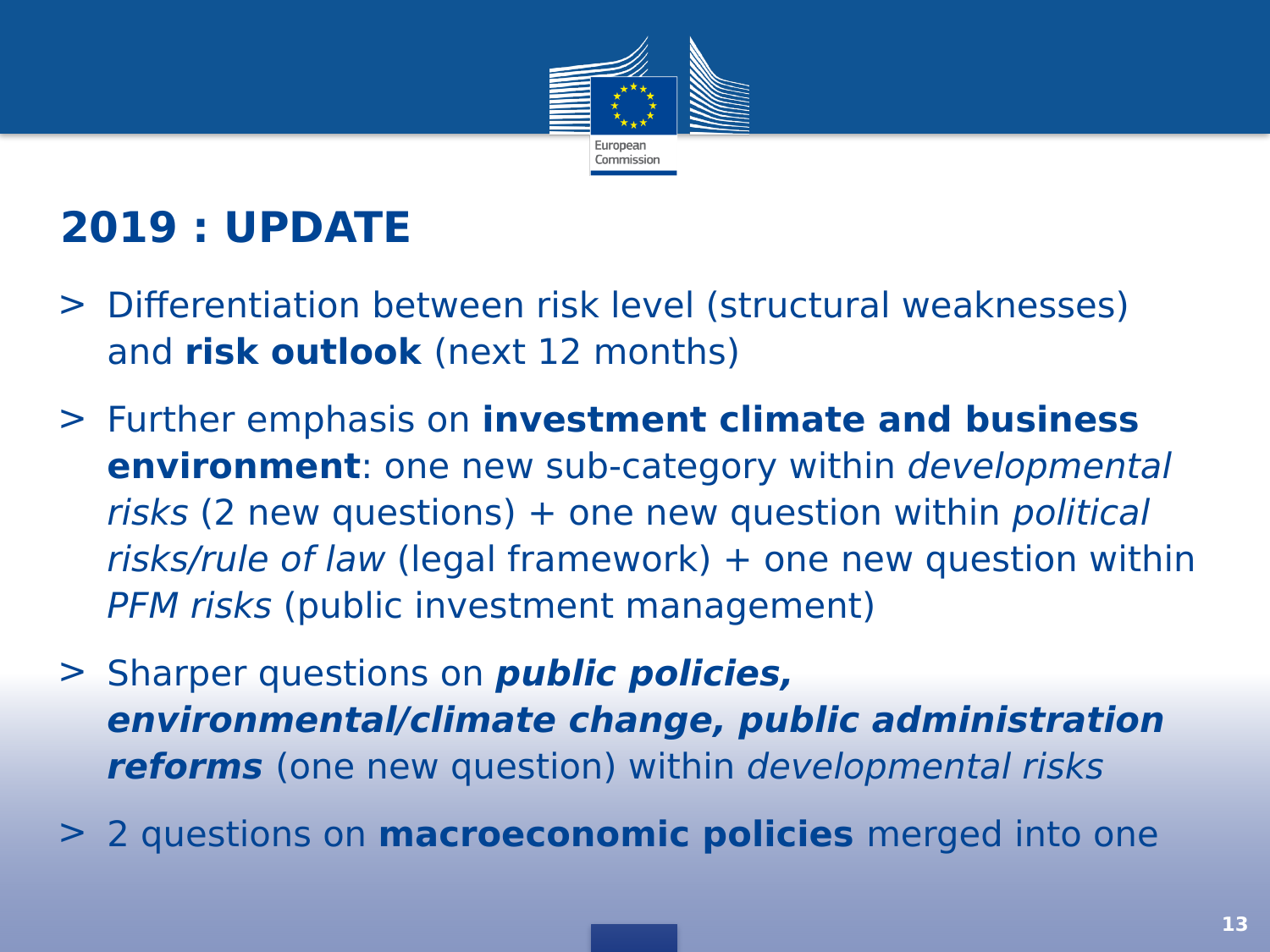

# 2019 : UPDATE
Differentiation between risk level (structural weaknesses) and risk outlook (next 12 months)
Further emphasis on investment climate and business environment: one new sub-category within developmental risks (2 new questions) + one new question within political risks/rule of law (legal framework) + one new question within PFM risks (public investment management)
Sharper questions on public policies, environmental/climate change, public administration reforms (one new question) within developmental risks
2 questions on macroeconomic policies merged into one

13